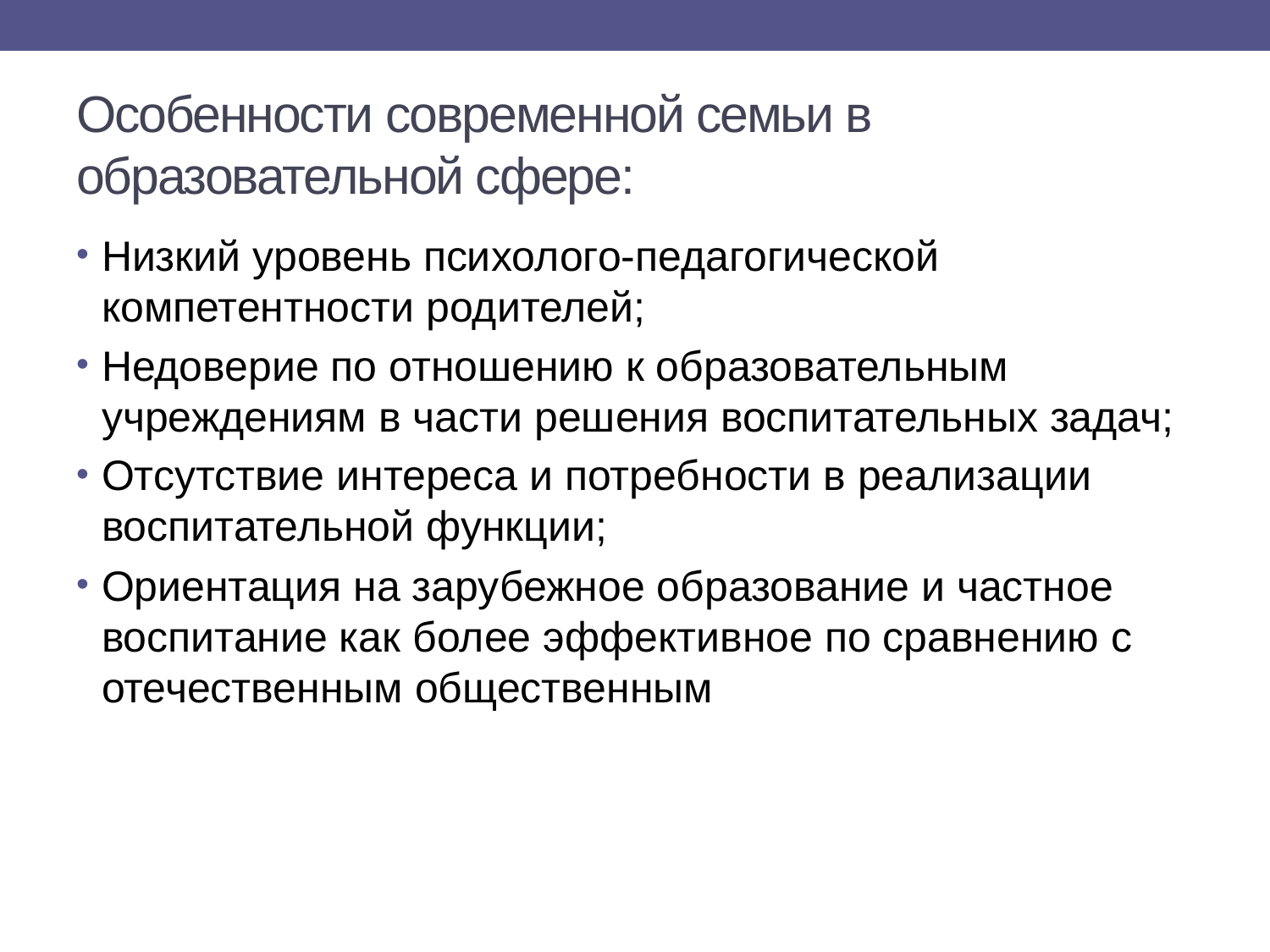

# Особенности современной семьи в образовательной сфере:
Низкий уровень психолого-педагогической компетентности родителей;
Недоверие по отношению к образовательным учреждениям в части решения воспитательных задач;
Отсутствие интереса и потребности в реализации воспитательной функции;
Ориентация на зарубежное образование и частное воспитание как более эффективное по сравнению с отечественным общественным